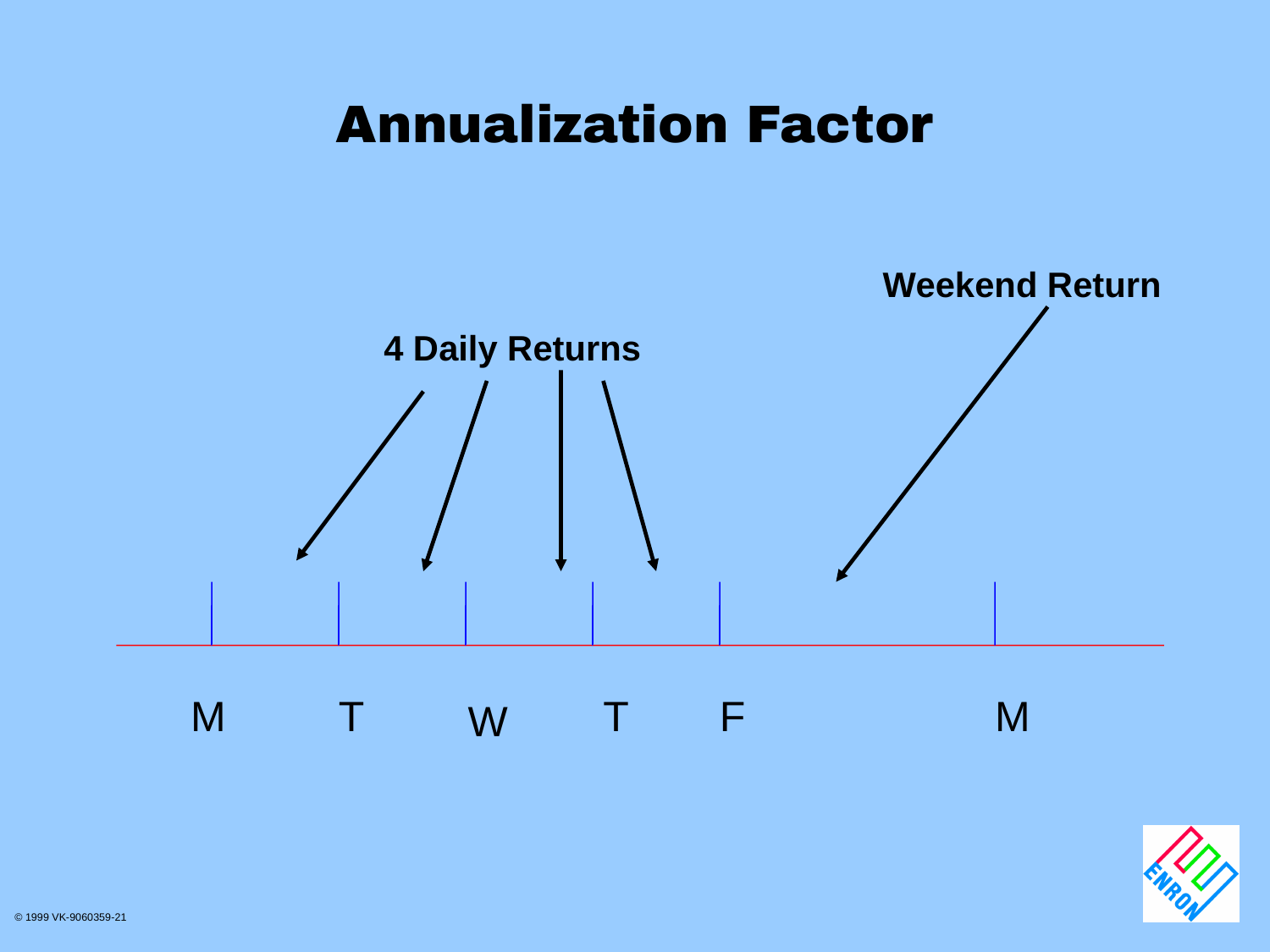

# Annualization Factor
Weekend Return

4 Daily Returns

M
T
T
F
M
W